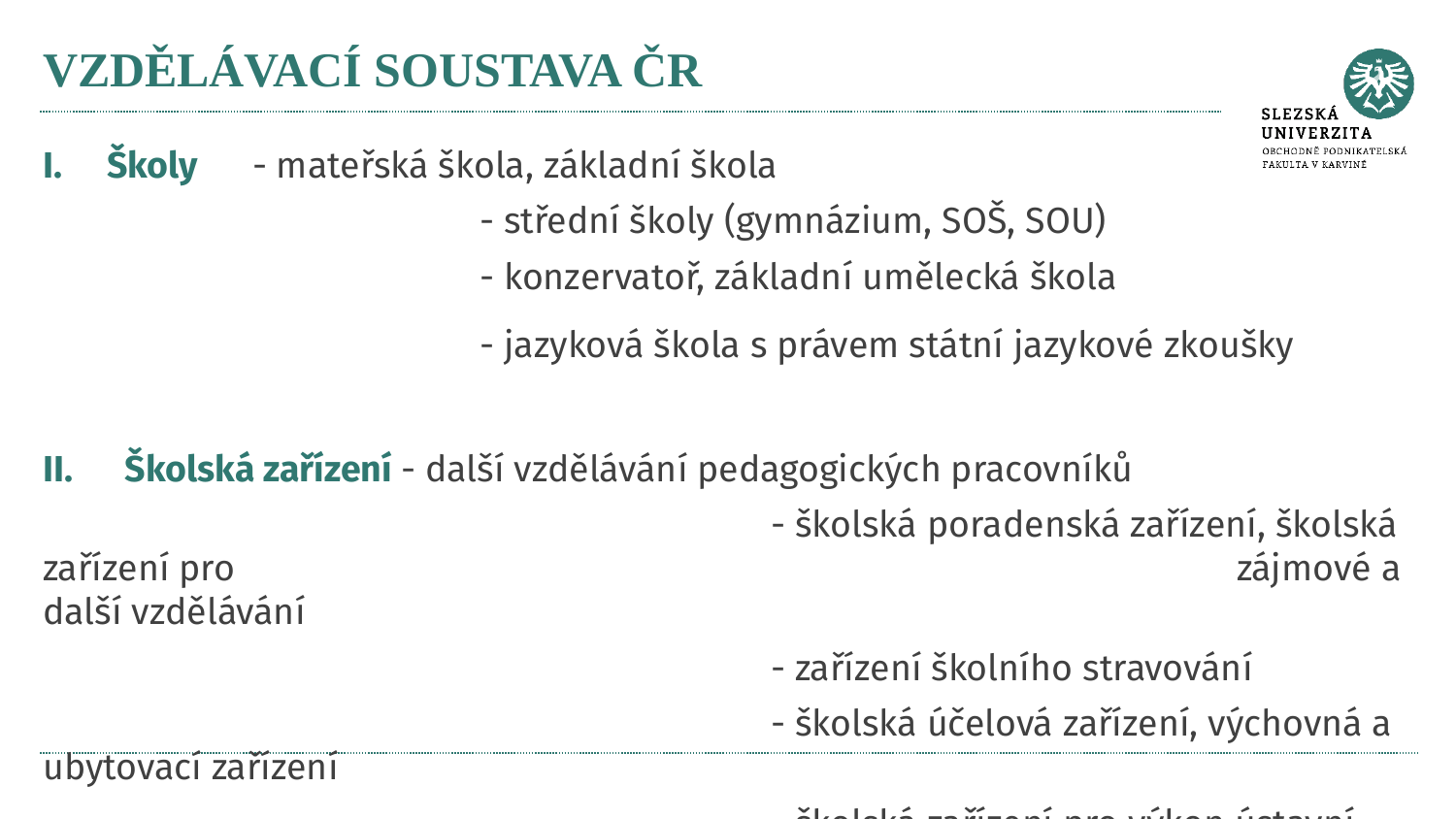

# VZDĚLÁVACÍ SOUSTAVA ČR
Školy 	- mateřská škola, základní škola
			- střední školy (gymnázium, SOŠ, SOU)
			- konzervatoř, základní umělecká škola
			- jazyková škola s právem státní jazykové zkoušky

Školská zařízení - další vzdělávání pedagogických pracovníků
					- školská poradenská zařízení, školská zařízení pro            						   zájmové a další vzdělávání
					- zařízení školního stravování
					- školská účelová zařízení, výchovná a ubytovací zařízení
					- školská zařízení pro výkon ústavní výchovy, ochranné  						         výchovy a pro preventivně výchovnou péči